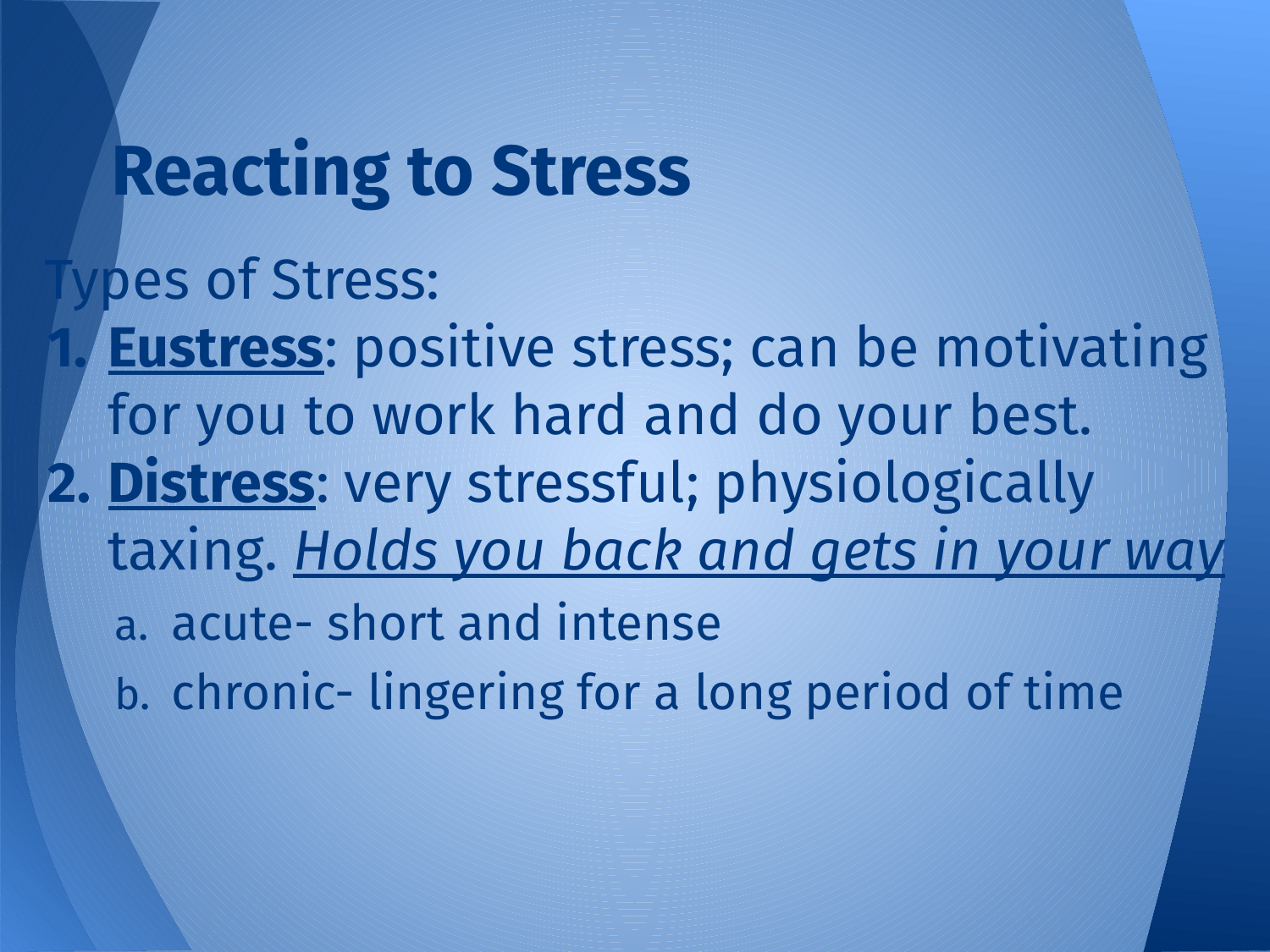

# Reacting to Stress
Types of Stress:
Eustress: positive stress; can be motivating for you to work hard and do your best.
Distress: very stressful; physiologically taxing. Holds you back and gets in your way
acute- short and intense
chronic- lingering for a long period of time